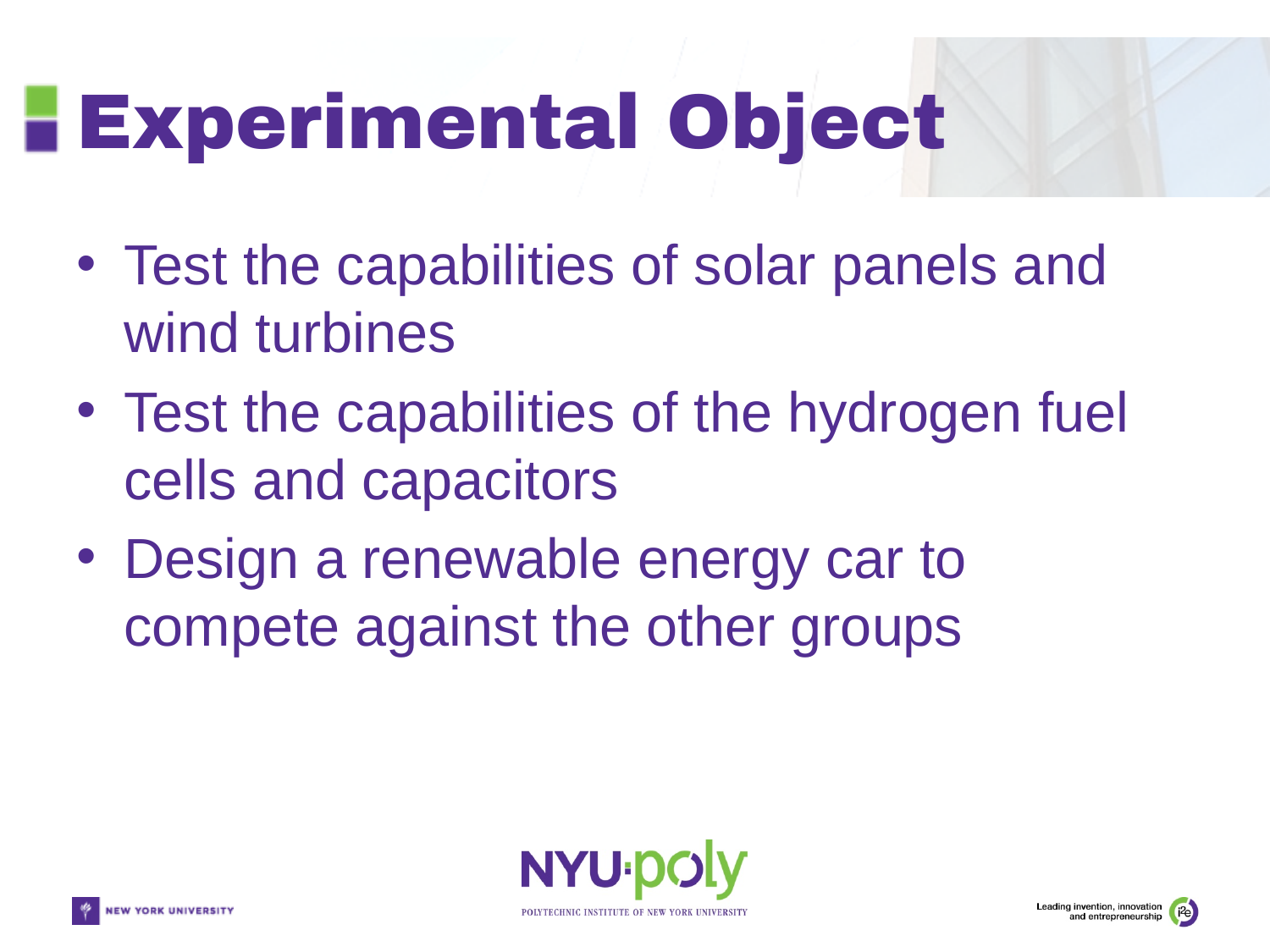

# Experimental Object
Test the capabilities of solar panels and wind turbines
Test the capabilities of the hydrogen fuel cells and capacitors
Design a renewable energy car to compete against the other groups